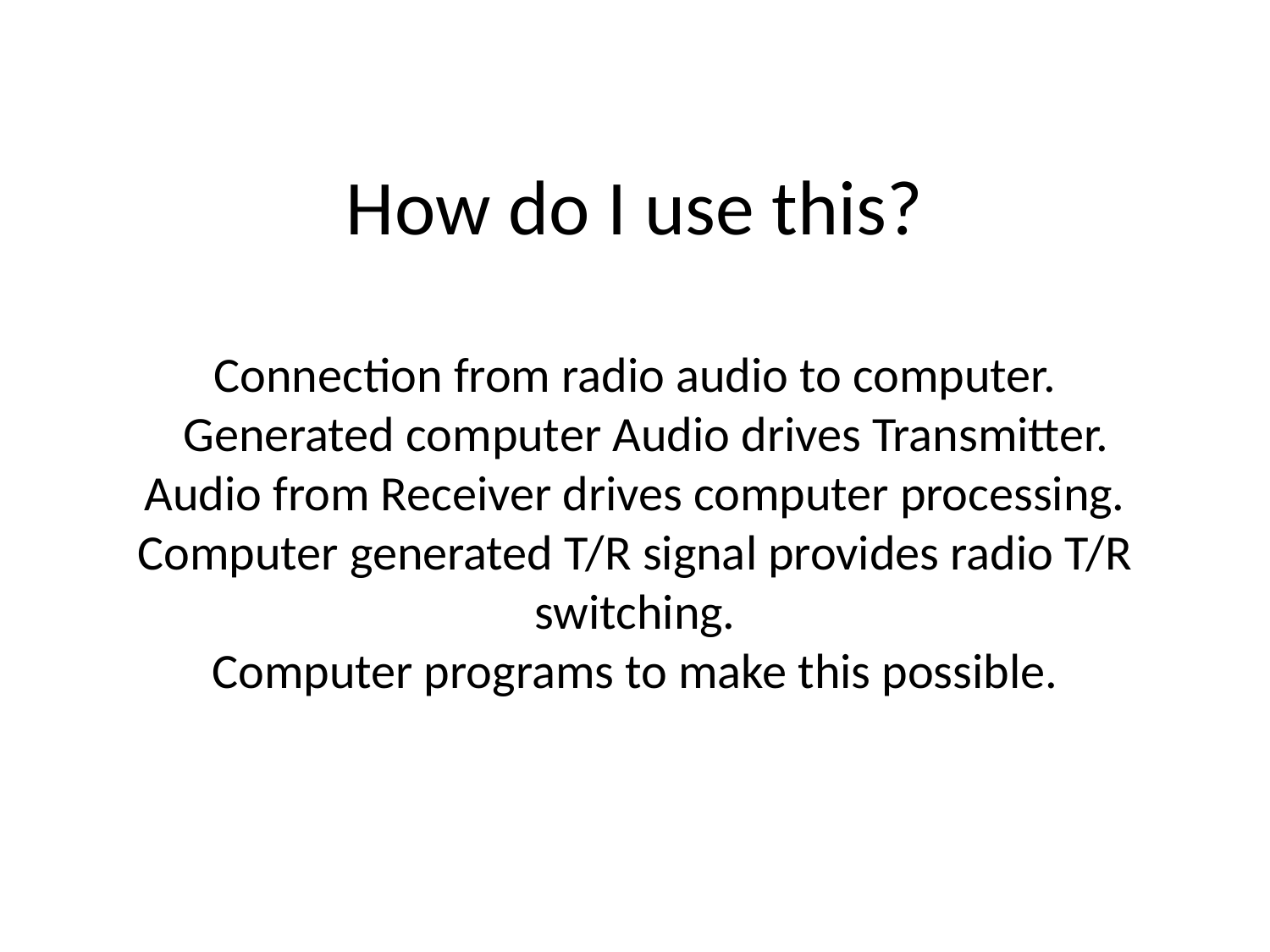

# How do I use this? Connection from radio audio to computer. Generated computer Audio drives Transmitter. Audio from Receiver drives computer processing. Computer generated T/R signal provides radio T/R switching. Computer programs to make this possible.